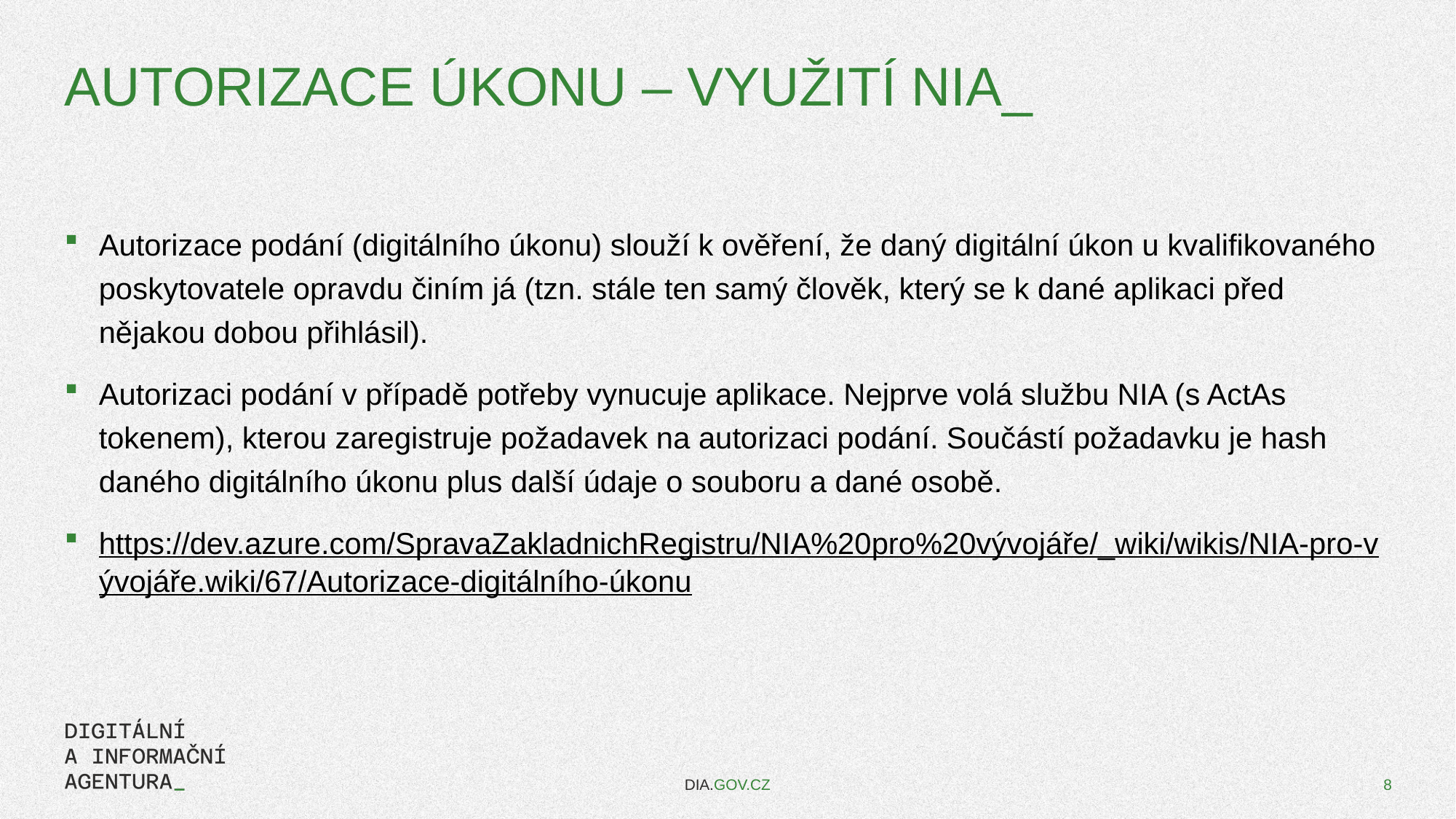

# Autorizace úkonu – Využití NIA_
Autorizace podání (digitálního úkonu) slouží k ověření, že daný digitální úkon u kvalifikovaného poskytovatele opravdu činím já (tzn. stále ten samý člověk, který se k dané aplikaci před nějakou dobou přihlásil).
Autorizaci podání v případě potřeby vynucuje aplikace. Nejprve volá službu NIA (s ActAs tokenem), kterou zaregistruje požadavek na autorizaci podání. Součástí požadavku je hash daného digitálního úkonu plus další údaje o souboru a dané osobě.
https://dev.azure.com/SpravaZakladnichRegistru/NIA%20pro%20vývojáře/_wiki/wikis/NIA-pro-vývojáře.wiki/67/Autorizace-digitálního-úkonu
DIA.GOV.CZ
8